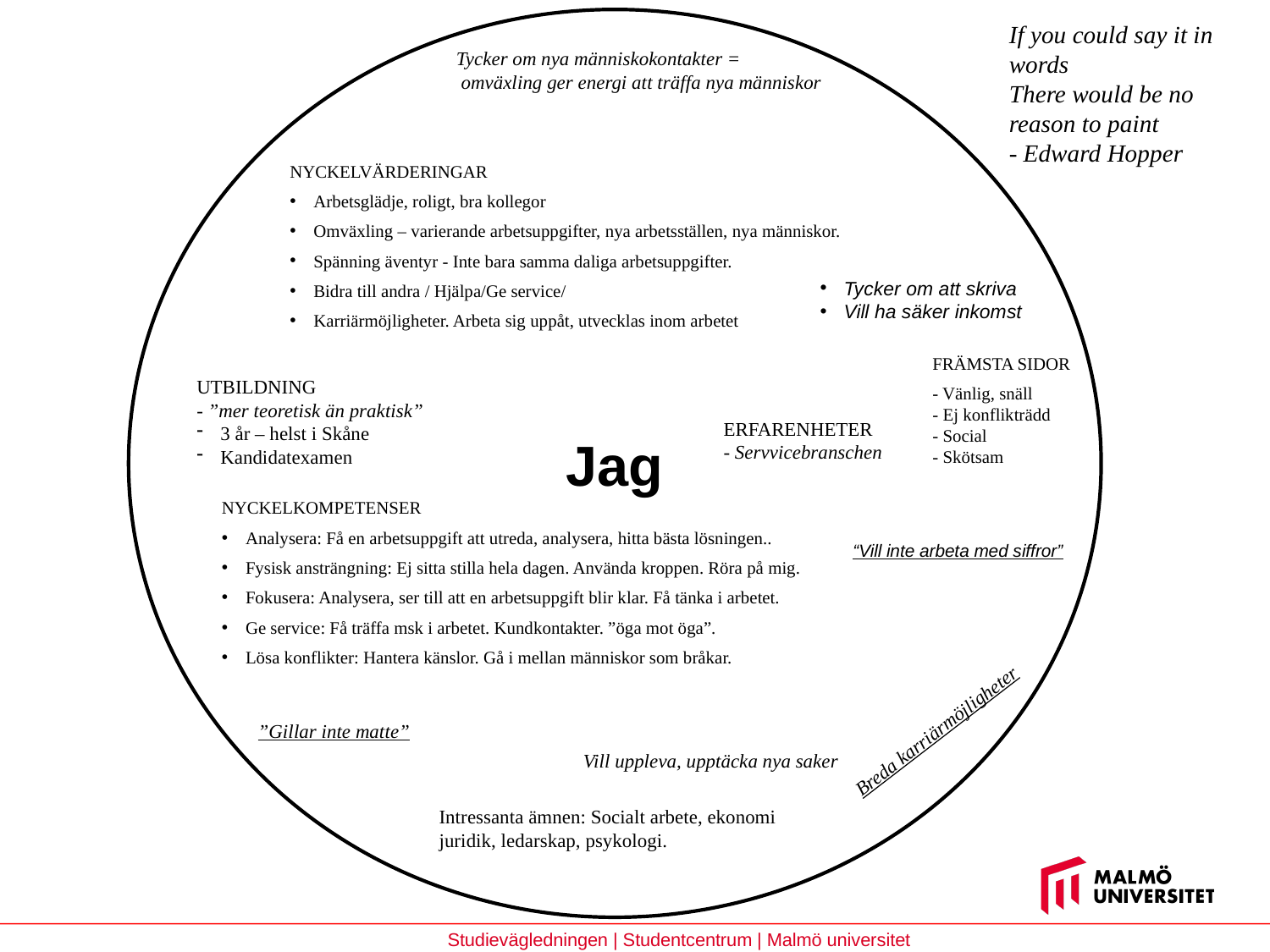

Jag
If you could say it in words
There would be no reason to paint
- Edward Hopper
Tycker om nya människokontakter =
 omväxling ger energi att träffa nya människor

NYCKELVÄRDERINGAR
Arbetsglädje, roligt, bra kollegor
Omväxling – varierande arbetsuppgifter, nya arbetsställen, nya människor.
Spänning äventyr - Inte bara samma daliga arbetsuppgifter.
Bidra till andra / Hjälpa/Ge service/
Karriärmöjligheter. Arbeta sig uppåt, utvecklas inom arbetet

Tycker om att skriva
Vill ha säker inkomst

FRÄMSTA SIDOR
- Vänlig, snäll
- Ej konflikträdd
- Social
- Skötsam

UTBILDNING
- ”mer teoretisk än praktisk”
3 år – helst i Skåne
Kandidatexamen
ERFARENHETER
- Servvicebranschen
NYCKELKOMPETENSER
Analysera: Få en arbetsuppgift att utreda, analysera, hitta bästa lösningen..
Fysisk ansträngning: Ej sitta stilla hela dagen. Använda kroppen. Röra på mig.
Fokusera: Analysera, ser till att en arbetsuppgift blir klar. Få tänka i arbetet.
Ge service: Få träffa msk i arbetet. Kundkontakter. ”öga mot öga”.
Lösa konflikter: Hantera känslor. Gå i mellan människor som bråkar.

“Vill inte arbeta med siffror”

Breda karriärmöjligheter
”Gillar inte matte”
Vill uppleva, upptäcka nya saker

Intressanta ämnen: Socialt arbete, ekonomi
juridik, ledarskap, psykologi.
Studievägledningen | Studentcentrum | Malmö universitet